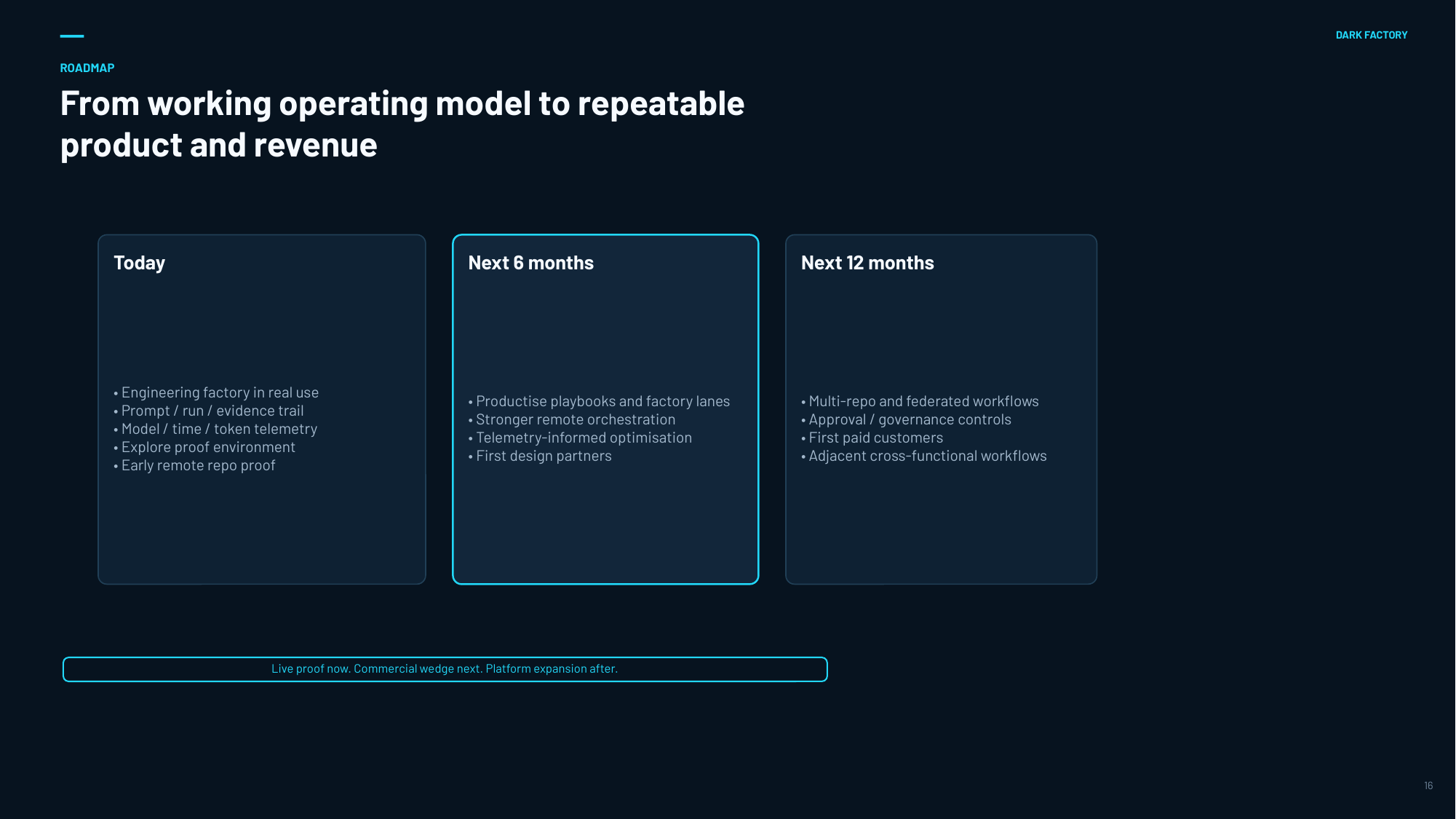

DARK FACTORY

ROADMAP
From working operating model to repeatable product and revenue

Today
Next 6 months
Next 12 months
• Engineering factory in real use
• Prompt / run / evidence trail
• Model / time / token telemetry
• Explore proof environment
• Early remote repo proof
• Productise playbooks and factory lanes
• Stronger remote orchestration
• Telemetry-informed optimisation
• First design partners
• Multi-repo and federated workflows
• Approval / governance controls
• First paid customers
• Adjacent cross-functional workflows

Live proof now. Commercial wedge next. Platform expansion after.
16